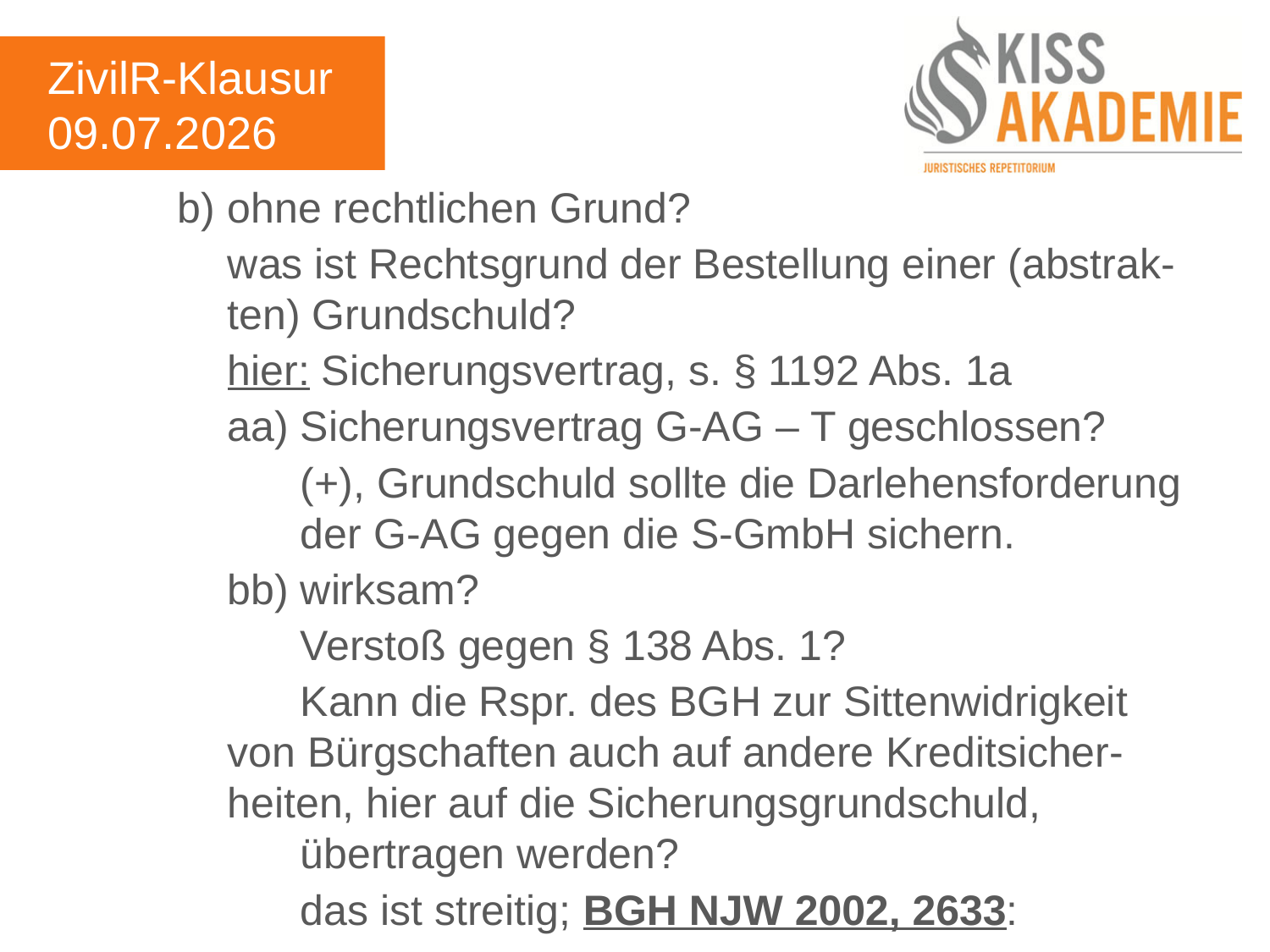

ZivilR-Klausur
09.07.2026
			b)	ohne rechtlichen Grund?
				was ist Rechtsgrund der Bestellung einer (abstrak-				ten) Grundschuld?
				hier: Sicherungsvertrag, s. § 1192 Abs. 1a
				aa)	Sicherungsvertrag G-AG – T geschlossen?
					(+), Grundschuld sollte die Darlehensforderung					der G-AG gegen die S-GmbH sichern.
				bb)	wirksam?
					Verstoß gegen § 138 Abs. 1?
					Kann die Rspr. des BGH zur Sittenwidrigkeit 					von Bürgschaften auch auf andere Kreditsicher-					heiten, hier auf die Sicherungsgrundschuld, 						übertragen werden?
					das ist streitig; BGH NJW 2002, 2633: